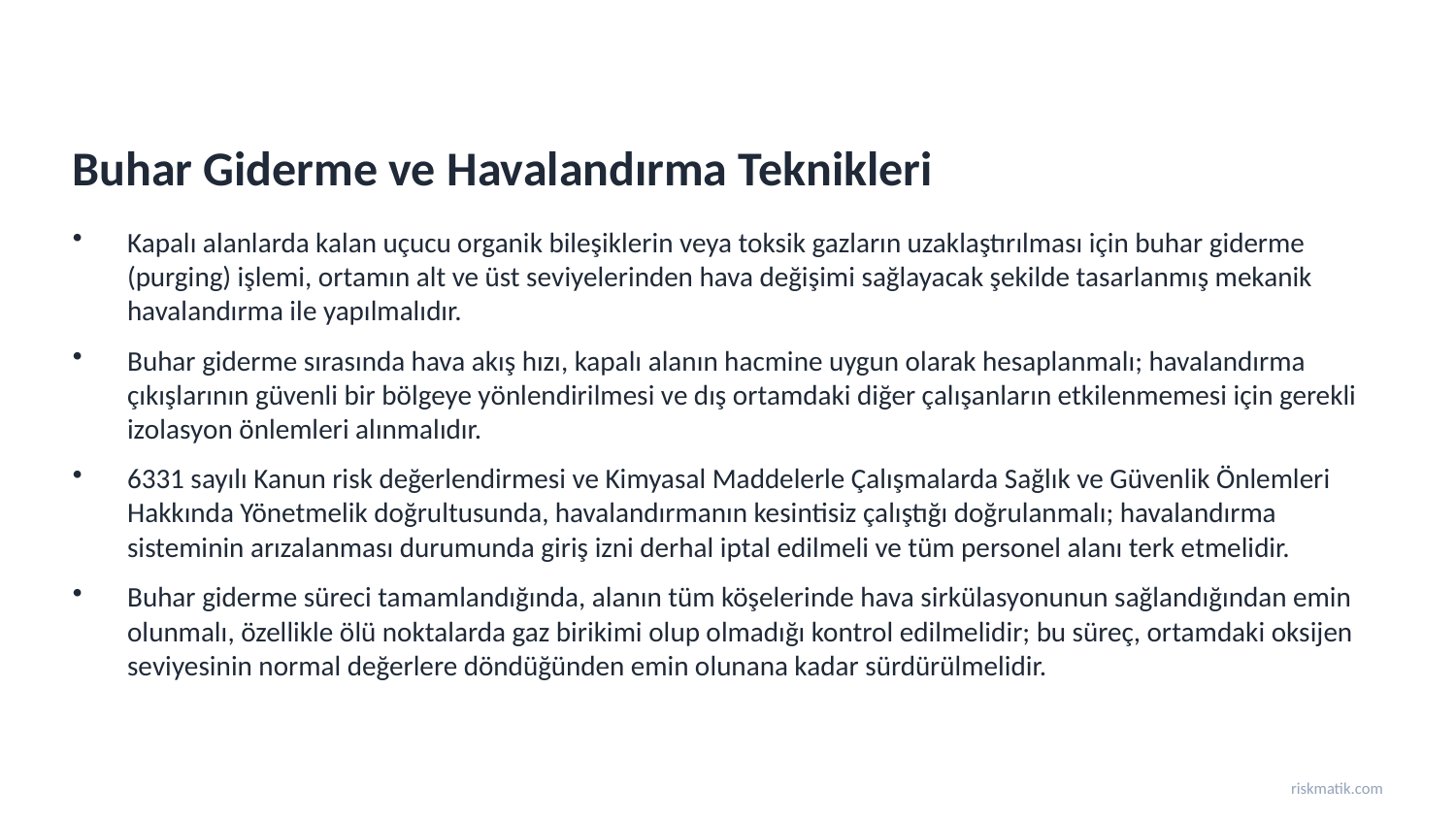

Buhar Giderme ve Havalandırma Teknikleri
Kapalı alanlarda kalan uçucu organik bileşiklerin veya toksik gazların uzaklaştırılması için buhar giderme (purging) işlemi, ortamın alt ve üst seviyelerinden hava değişimi sağlayacak şekilde tasarlanmış mekanik havalandırma ile yapılmalıdır.
Buhar giderme sırasında hava akış hızı, kapalı alanın hacmine uygun olarak hesaplanmalı; havalandırma çıkışlarının güvenli bir bölgeye yönlendirilmesi ve dış ortamdaki diğer çalışanların etkilenmemesi için gerekli izolasyon önlemleri alınmalıdır.
6331 sayılı Kanun risk değerlendirmesi ve Kimyasal Maddelerle Çalışmalarda Sağlık ve Güvenlik Önlemleri Hakkında Yönetmelik doğrultusunda, havalandırmanın kesintisiz çalıştığı doğrulanmalı; havalandırma sisteminin arızalanması durumunda giriş izni derhal iptal edilmeli ve tüm personel alanı terk etmelidir.
Buhar giderme süreci tamamlandığında, alanın tüm köşelerinde hava sirkülasyonunun sağlandığından emin olunmalı, özellikle ölü noktalarda gaz birikimi olup olmadığı kontrol edilmelidir; bu süreç, ortamdaki oksijen seviyesinin normal değerlere döndüğünden emin olunana kadar sürdürülmelidir.
riskmatik.com